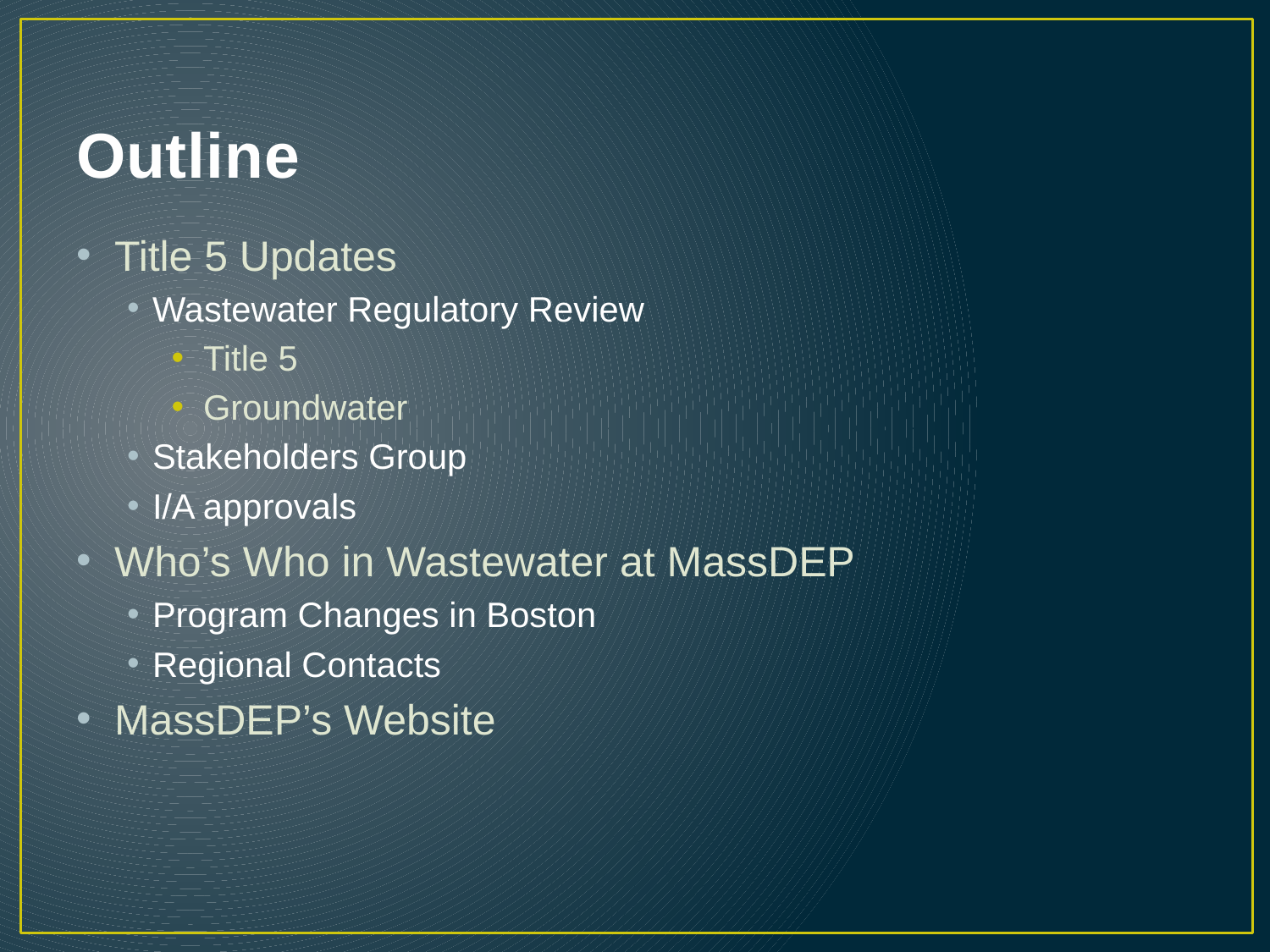

# Outline
Title 5 Updates
Wastewater Regulatory Review
Title 5
Groundwater
Stakeholders Group
I/A approvals
Who’s Who in Wastewater at MassDEP
Program Changes in Boston
Regional Contacts
MassDEP’s Website